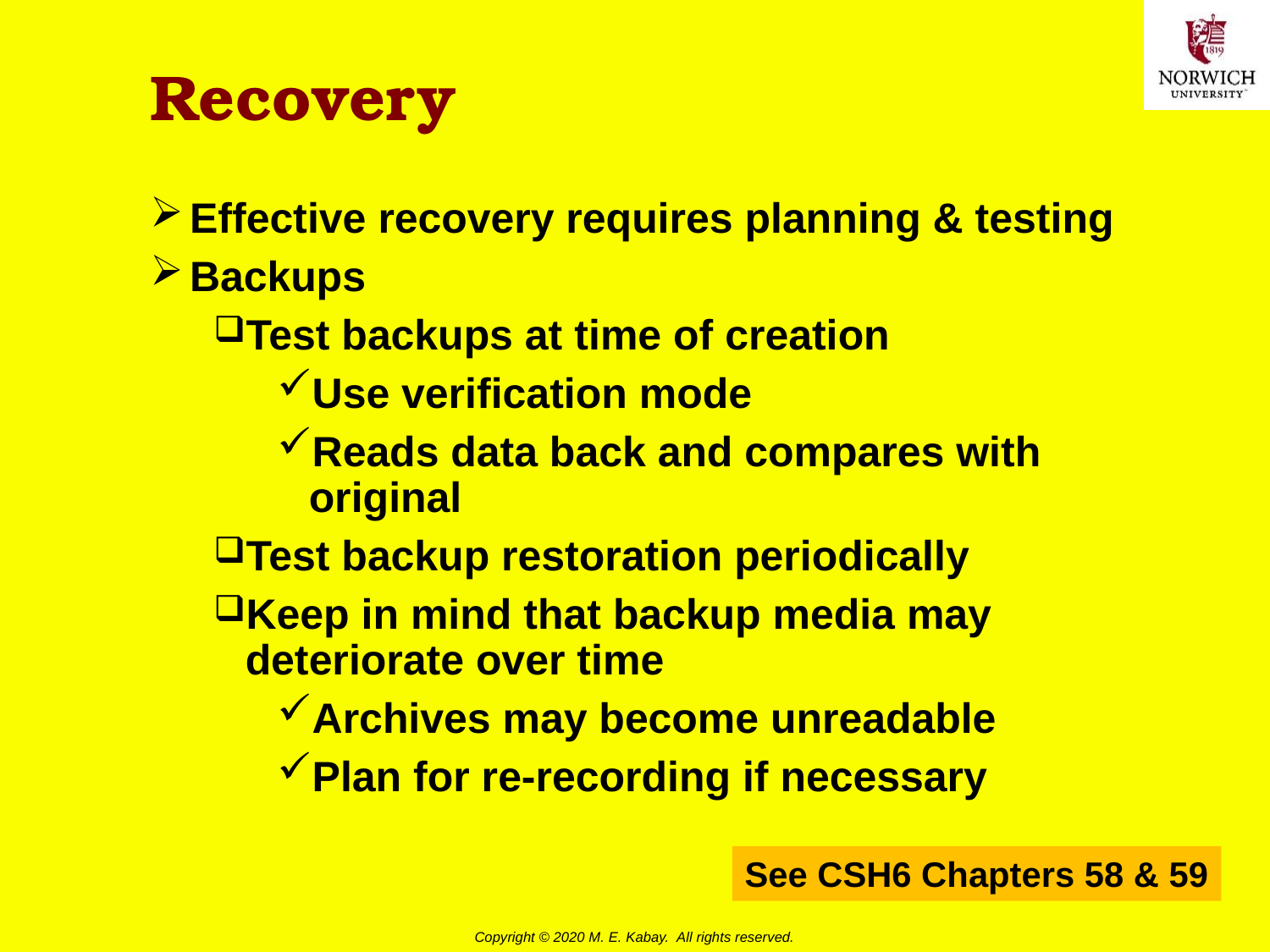

# Recovery
Effective recovery requires planning & testing
Backups
Test backups at time of creation
Use verification mode
Reads data back and compares with original
Test backup restoration periodically
Keep in mind that backup media may deteriorate over time
Archives may become unreadable
Plan for re-recording if necessary
See CSH6 Chapters 58 & 59